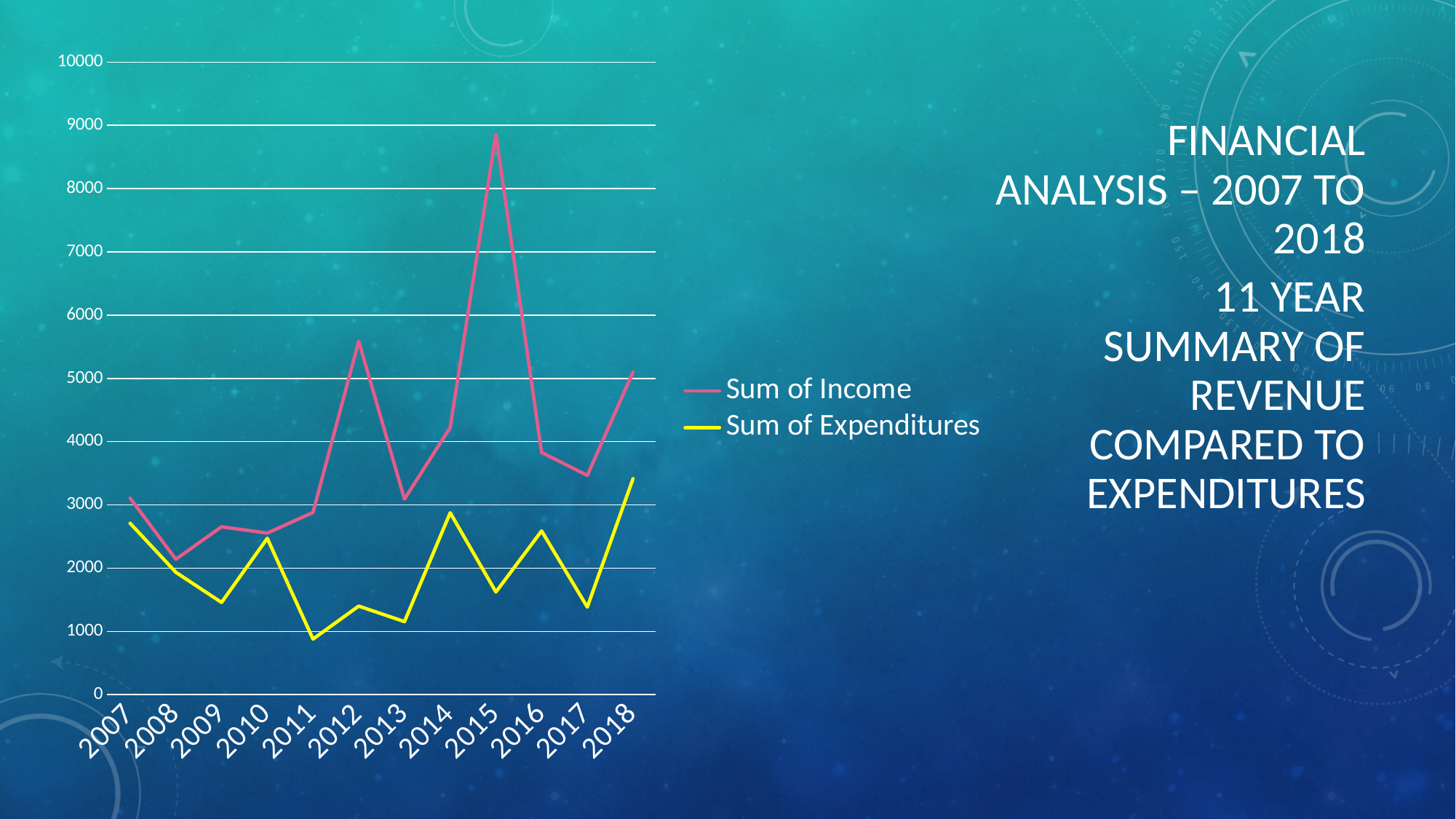

### Chart

| Category |  |  |
|---|---|---|
| 2007 | 3106.08 | 2709.61 |
| 2008 | 2140.22 | 1934.67 |
| 2009 | 2653.83 | 1457.34 |
| 2010 | 2553.57 | 2471.45 |
| 2011 | 2879.7 | 878.63 |
| 2012 | 5589.08 | 1399.61 |
| 2013 | 3092.04 | 1154.01 |
| 2014 | 4223.73 | 2875.0 |
| 2015 | 8860.2 | 1622.48 |
| 2016 | 3829.26 | 2587.79 |
| 2017 | 3465.68 | 1384.15 |
| 2018 | 5099.28 | 3414.26 |
Financial analysis – 2007 to 2018
     11 year Summary of revenue compared to expenditures